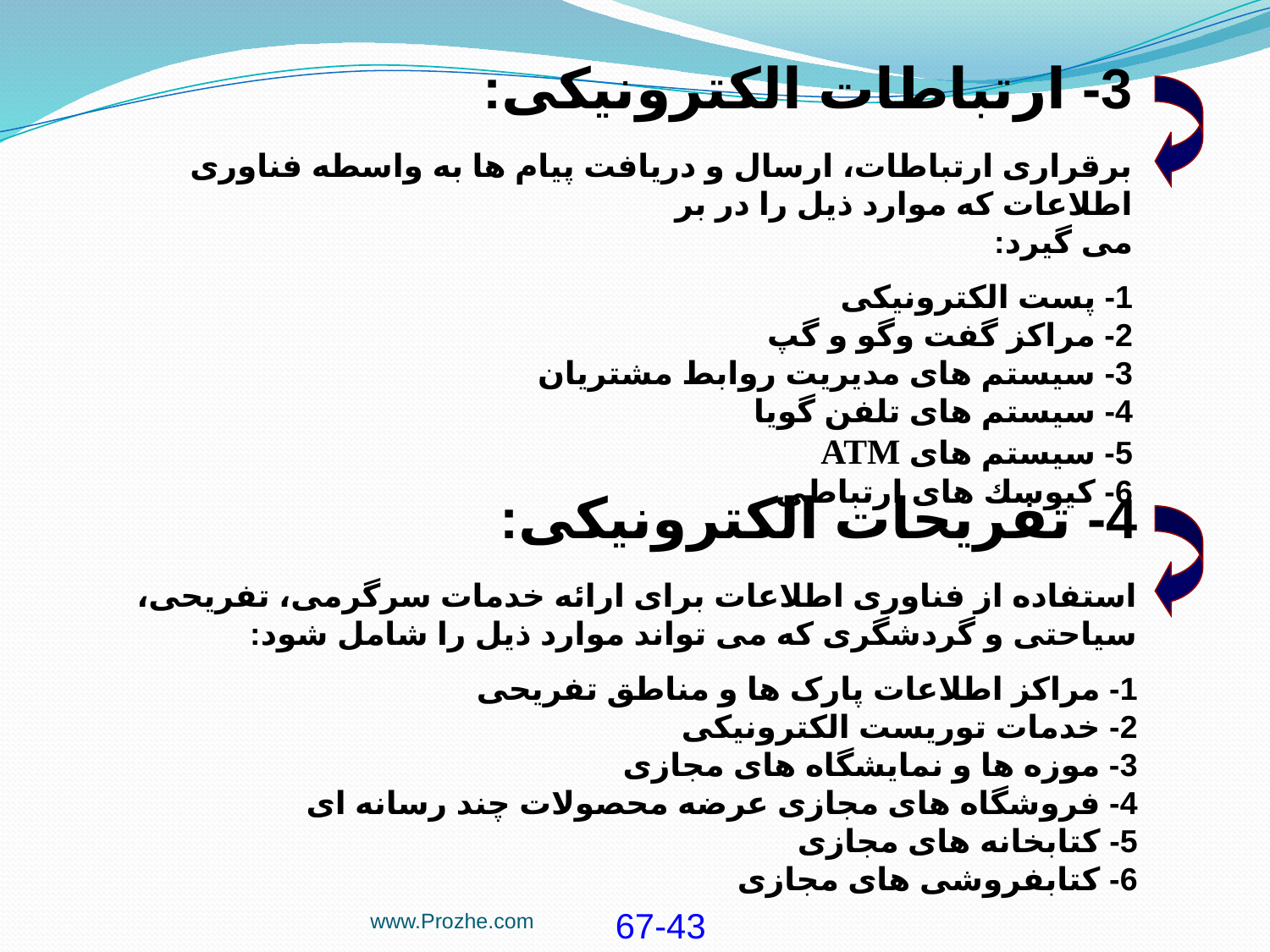

3- ارتباطات الكترونيكى:

برقرارى ارتباطات، ارسال و دريافت پيام ها به واسطه فناورى اطلاعات كه موارد ذيل را در بر
مى گيرد:

1- پست الكترونيكى
2- مراكز گفت وگو و گپ
3- سيستم هاى مديريت روابط مشتريان
4- سيستم هاى تلفن گويا
5- سيستم هاى ATM
6- كيوسك هاى ارتباطى

4- تفريحات الكترونيكى:

استفاده از فناورى اطلاعات براى ارائه خدمات سرگرمى، تفريحى، سياحتى و گردشگرى كه مى تواند موارد ذيل را شامل شود:

1- مراكز اطلاعات پارک ها و مناطق تفريحى
2- خدمات توريست الكترونيكى
3- موزه ها و نمايشگاه هاى مجازى
4- فروشگاه هاى مجازى عرضه محصولات چند رسانه اى
5- كتابخانه هاى مجازى
6- كتابفروشى هاى مجازى

www.Prozhe.com
67-43